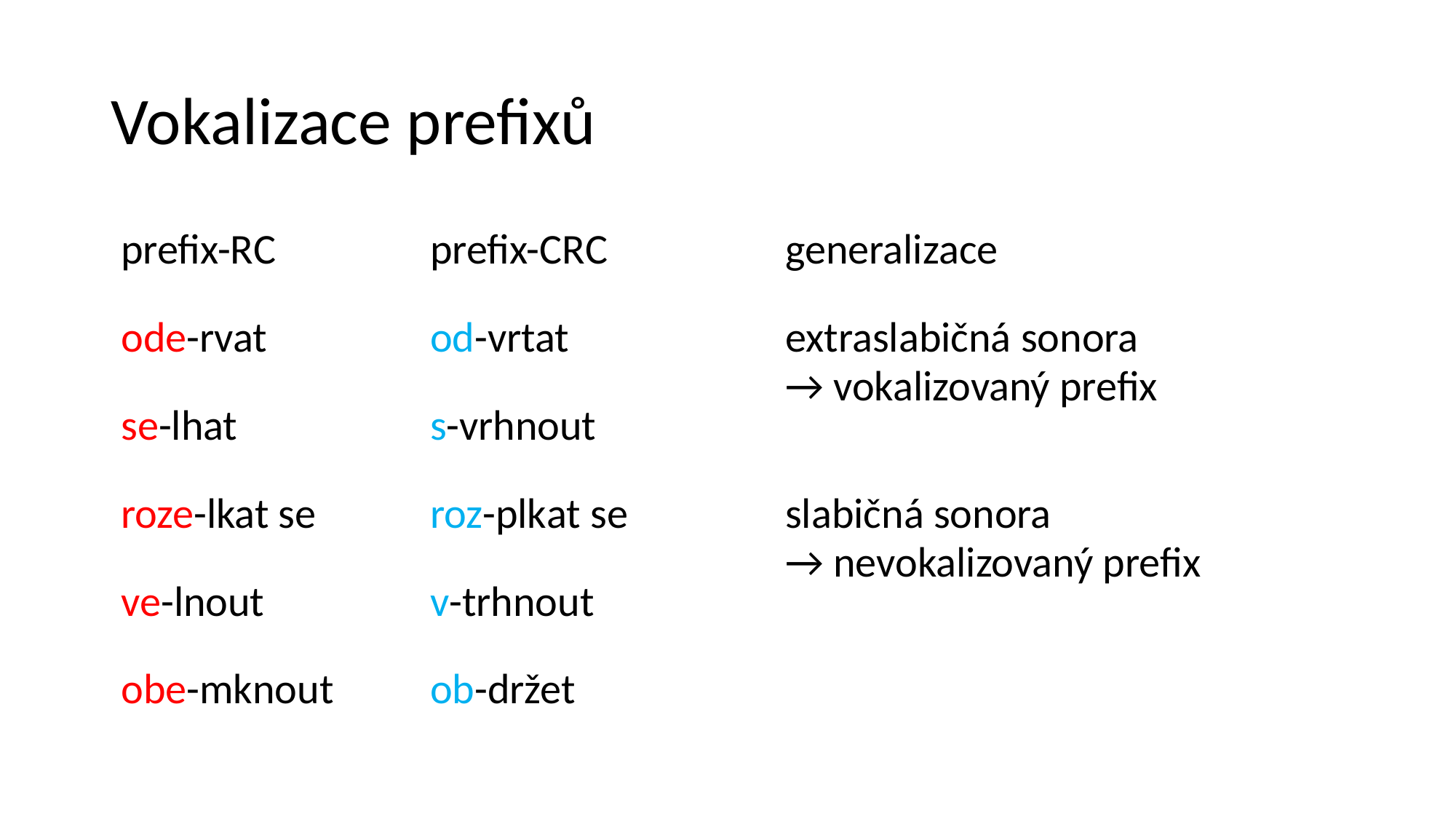

# Vokalizace prefixů

| prefix-RC | prefix-CRC | generalizace |  |
| --- | --- | --- | --- |
| ode-rvat | od-vrtat | extraslabičná sonora → vokalizovaný prefix |  |
| se-lhat | s-vrhnout |  |  |
| roze-lkat se | roz-plkat se | slabičná sonora → nevokalizovaný prefix |  |
| ve-lnout | v-trhnout |  |  |
| obe-mknout | ob-držet |  |  |